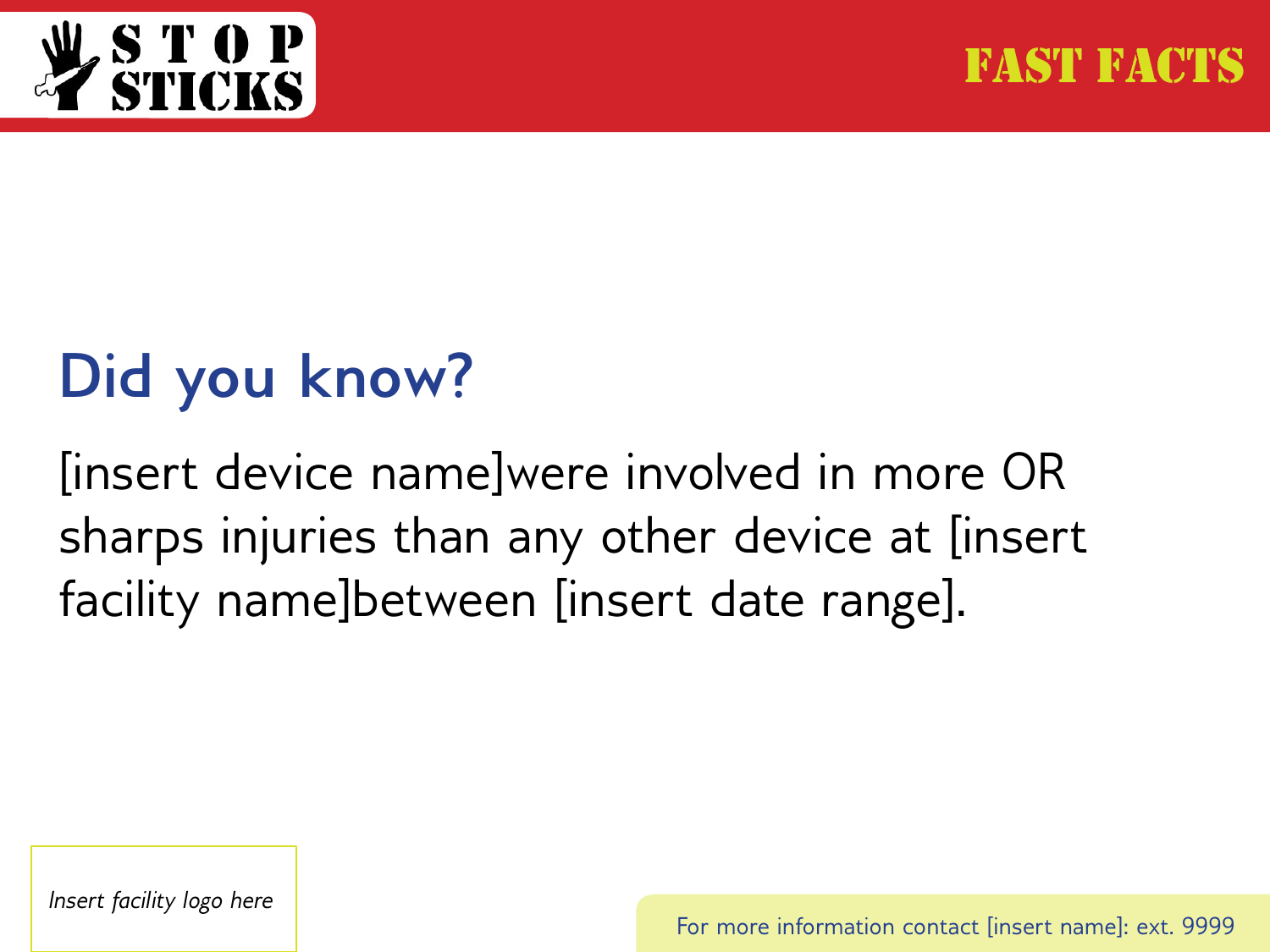

Did you know?
[insert device name]were involved in more OR sharps injuries than any other device at [insert facility name]between [insert date range].

Insert facility logo here
For more information contact [insert name]: ext. 9999